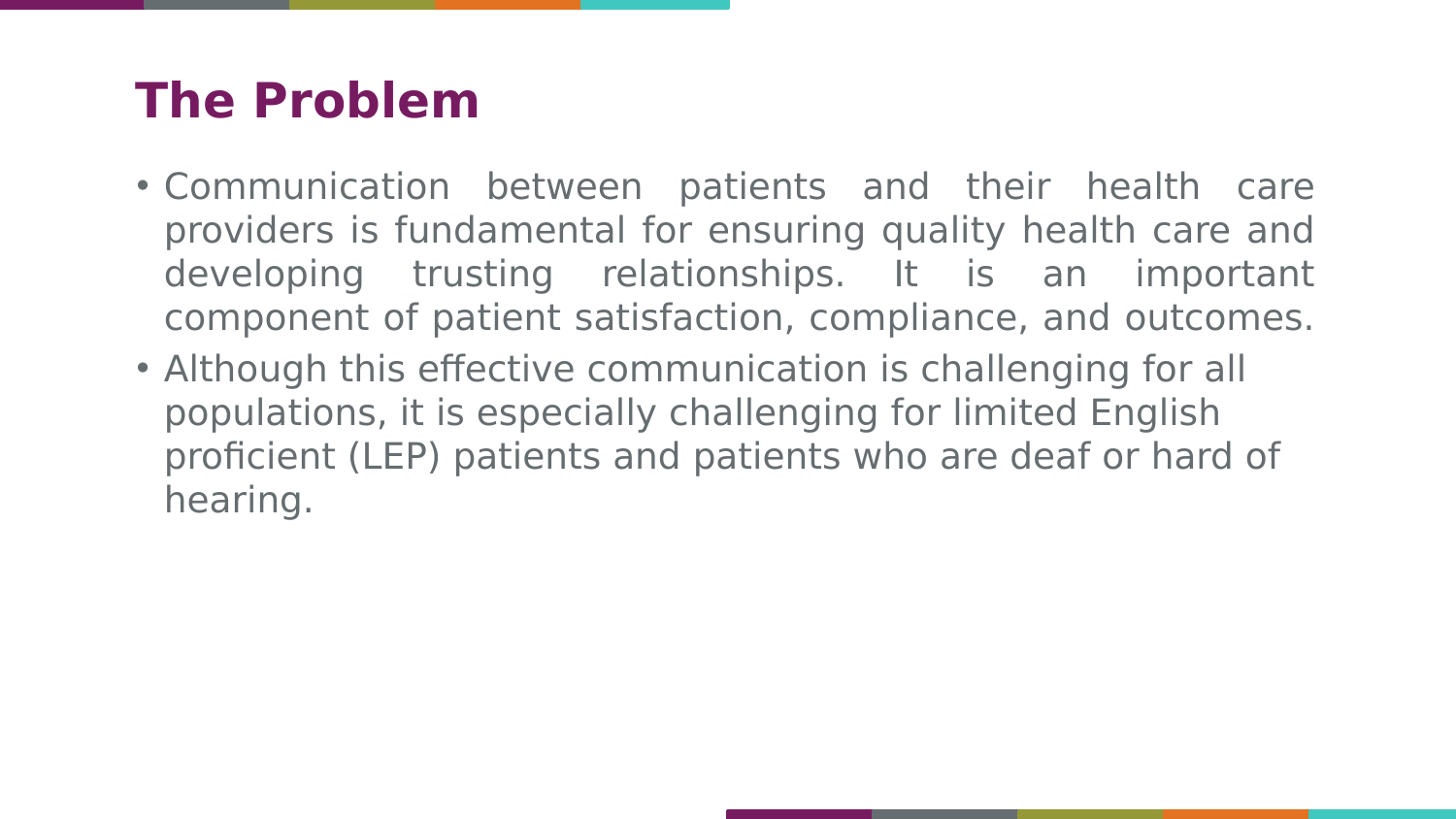

# The Problem
Communication between patients and their health care providers is fundamental for ensuring quality health care and developing trusting relationships. It is an important component of patient satisfaction, compliance, and outcomes.
Although this effective communication is challenging for all populations, it is especially challenging for limited English proficient (LEP) patients and patients who are deaf or hard of hearing.